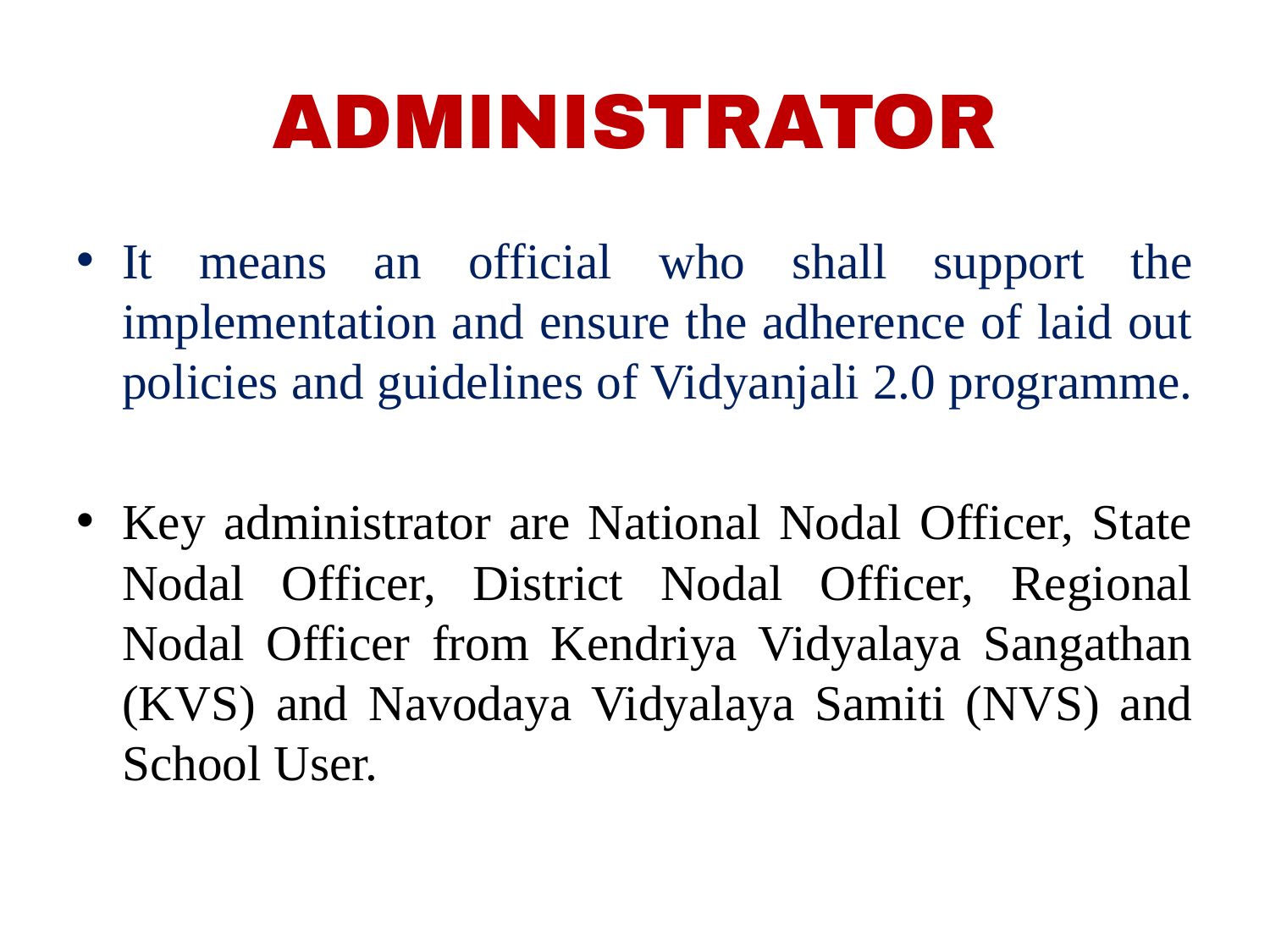

# ADMINISTRATOR
It means an official who shall support the implementation and ensure the adherence of laid out policies and guidelines of Vidyanjali 2.0 programme.

Key administrator are National Nodal Officer, State Nodal Officer, District Nodal Officer, Regional Nodal Officer from Kendriya Vidyalaya Sangathan (KVS) and Navodaya Vidyalaya Samiti (NVS) and School User.